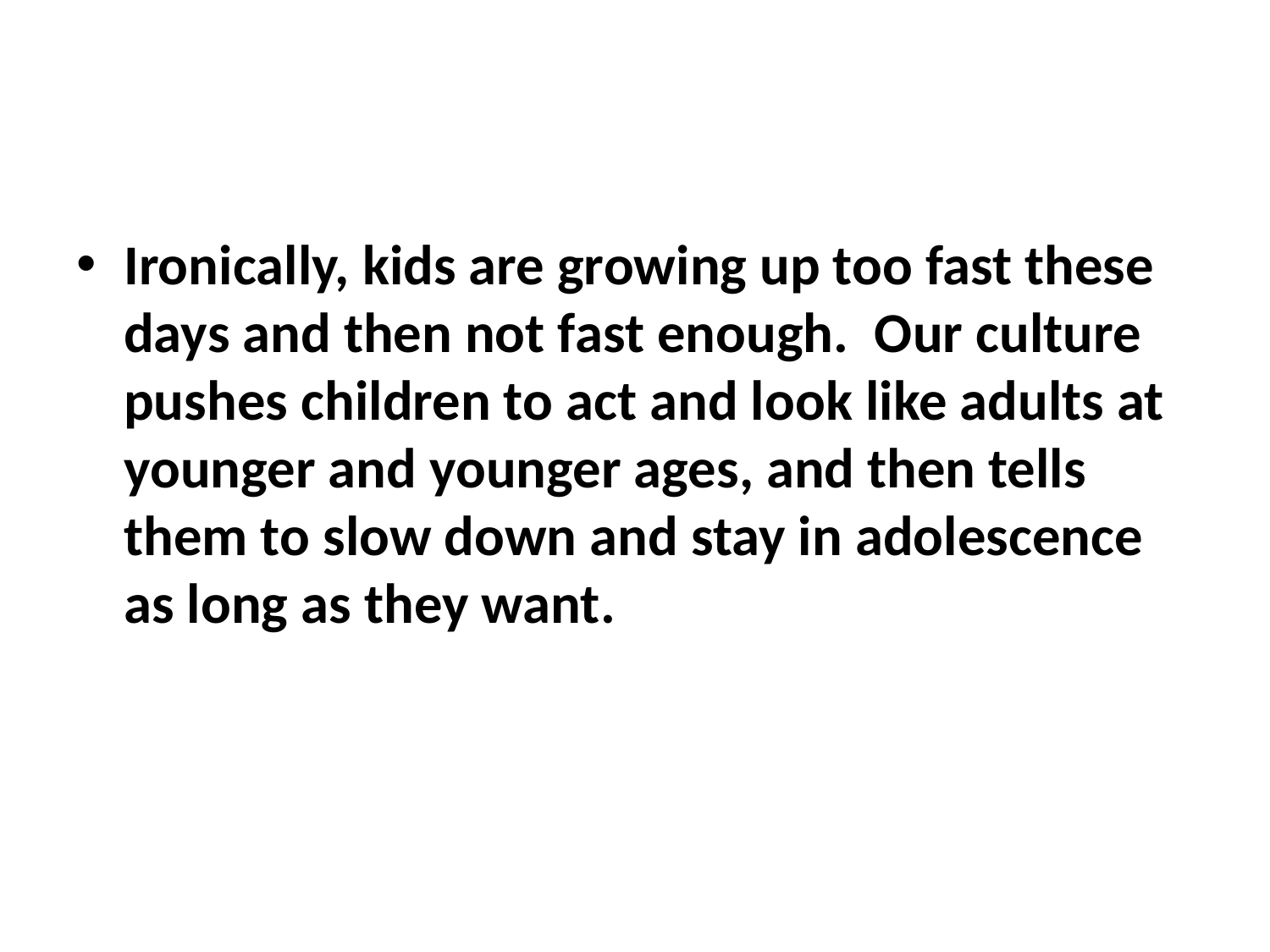

Ironically, kids are growing up too fast these days and then not fast enough.  Our culture pushes children to act and look like adults at younger and younger ages, and then tells them to slow down and stay in adolescence as long as they want.